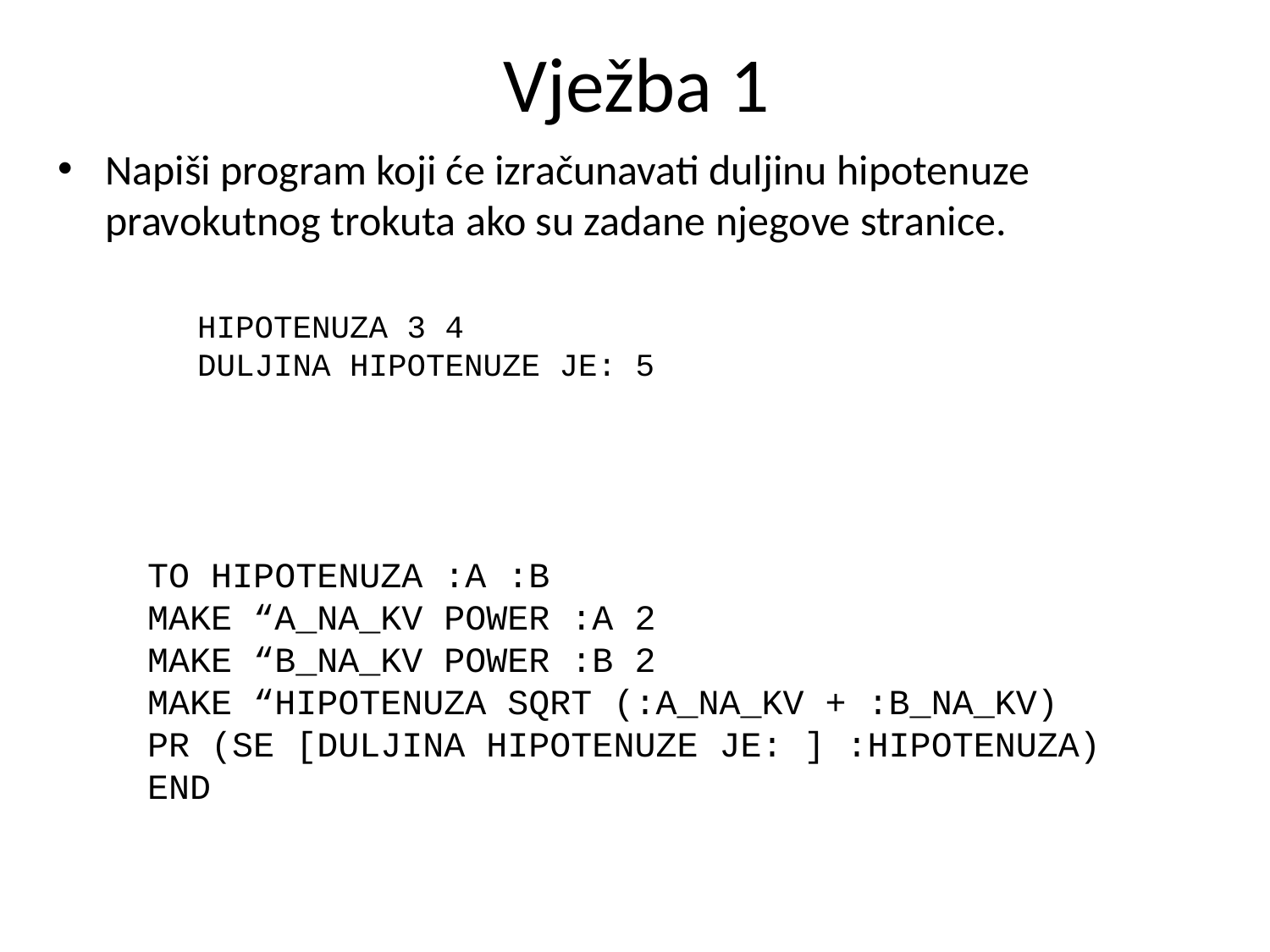

# Vježba 1
Napiši program koji će izračunavati duljinu hipotenuze pravokutnog trokuta ako su zadane njegove stranice.
HIPOTENUZA 3 4
DULJINA HIPOTENUZE JE: 5
TO HIPOTENUZA :A :B
MAKE “A_NA_KV POWER :A 2
MAKE “B_NA_KV POWER :B 2
MAKE “HIPOTENUZA SQRT (:A_NA_KV + :B_NA_KV)
PR (SE [DULJINA HIPOTENUZE JE: ] :HIPOTENUZA)
END